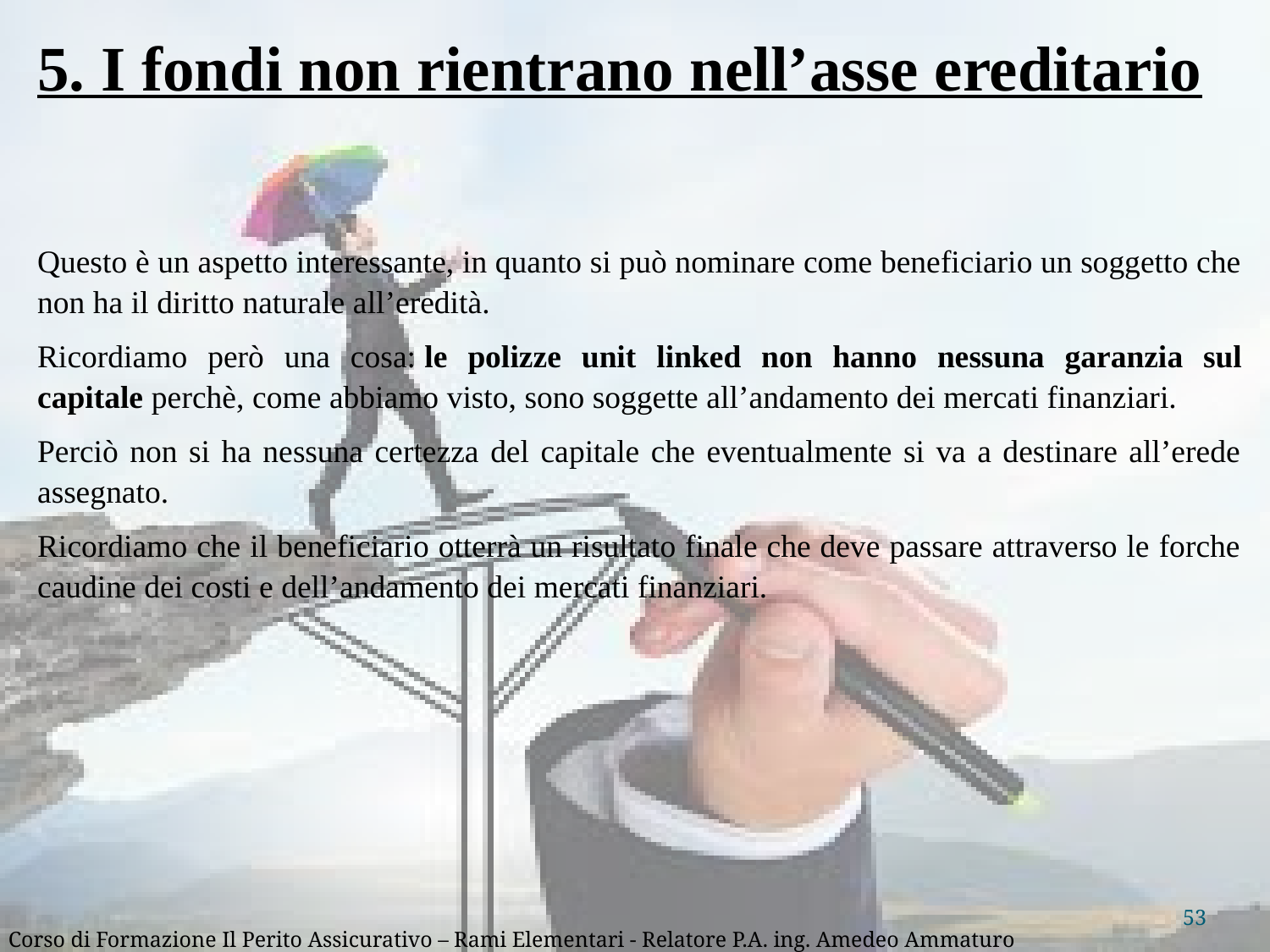

5. I fondi non rientrano nell’asse ereditario
Questo è un aspetto interessante, in quanto si può nominare come beneficiario un soggetto che non ha il diritto naturale all’eredità.
Ricordiamo però una cosa: le polizze unit linked non hanno nessuna garanzia sul capitale perchè, come abbiamo visto, sono soggette all’andamento dei mercati finanziari.
Perciò non si ha nessuna certezza del capitale che eventualmente si va a destinare all’erede assegnato.
Ricordiamo che il beneficiario otterrà un risultato finale che deve passare attraverso le forche caudine dei costi e dell’andamento dei mercati finanziari.
53
Corso di Formazione Il Perito Assicurativo – Rami Elementari - Relatore P.A. ing. Amedeo Ammaturo